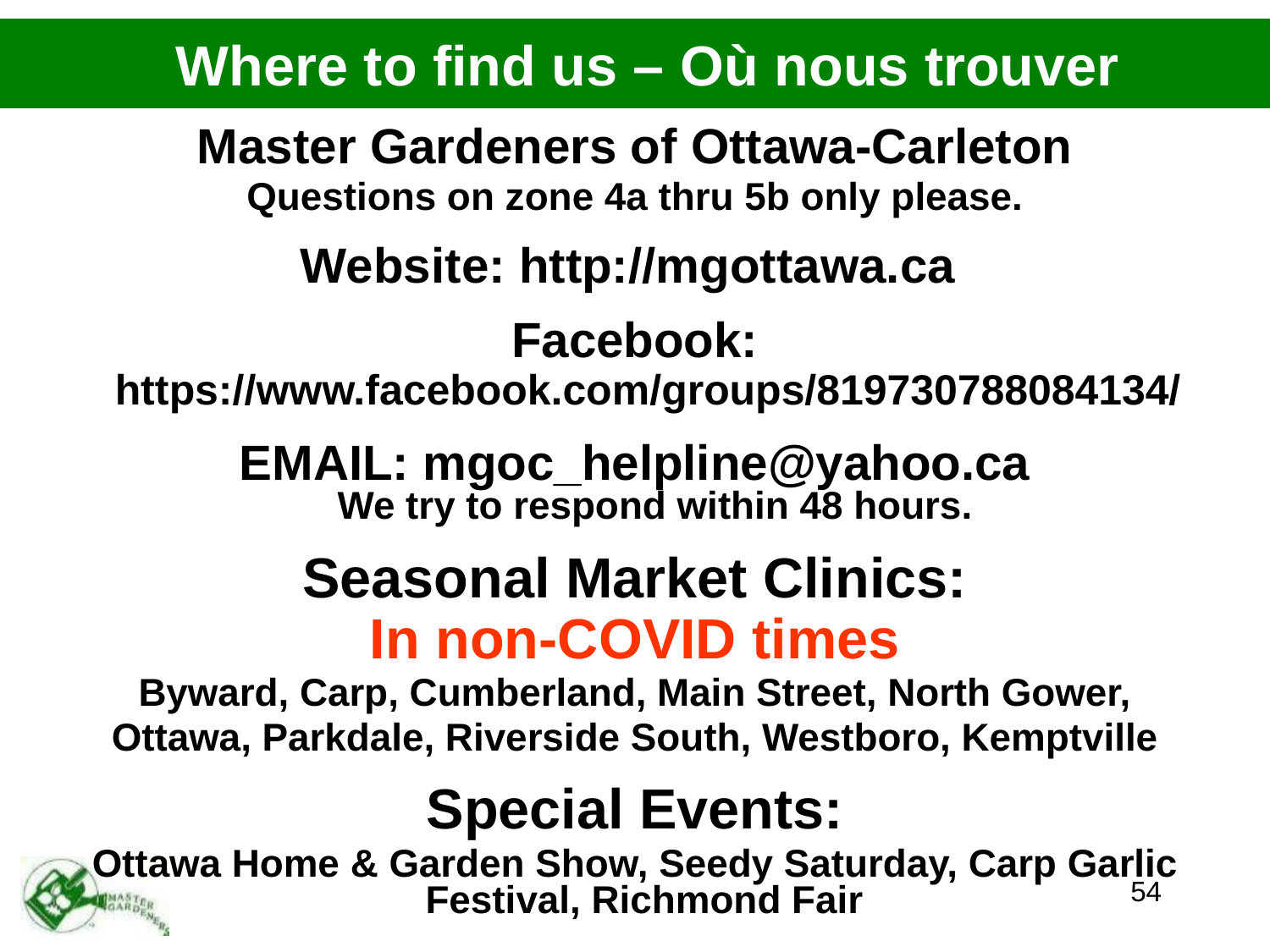

# Where to find us – Où nous trouver
Master Gardeners of Ottawa-Carleton
Questions on zone 4a thru 5b only please.

Website: http://mgottawa.ca

Facebook: https://www.facebook.com/groups/819730788084134/

EMAIL: mgoc_helpline@yahoo.ca
We try to respond within 48 hours.

Seasonal Market Clinics:
In non-COVID times
Byward, Carp, Cumberland, Main Street, North Gower,
Ottawa, Parkdale, Riverside South, Westboro, Kemptville

Special Events:
Ottawa Home & Garden Show, Seedy Saturday, Carp Garlic Festival, Richmond Fair
54